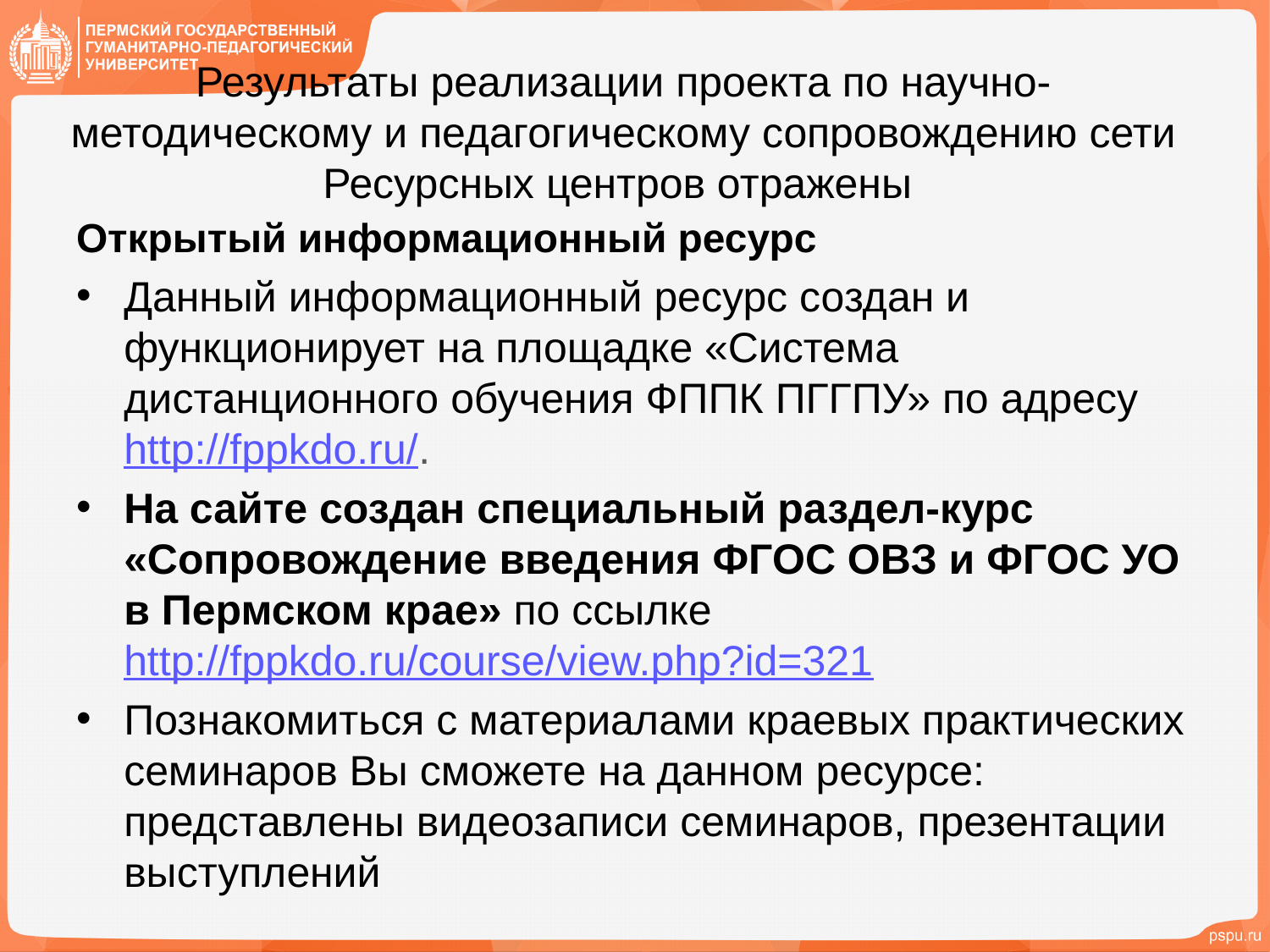

# Результаты реализации проекта по научно-методическому и педагогическому сопровождению сети Ресурсных центров отражены
Открытый информационный ресурс
Данный информационный ресурс создан и функционирует на площадке «Система дистанционного обучения ФППК ПГГПУ» по адресу http://fppkdo.ru/.
На сайте создан специальный раздел-курс «Сопровождение введения ФГОС ОВЗ и ФГОС УО в Пермском крае» по ссылке http://fppkdo.ru/course/view.php?id=321
Познакомиться с материалами краевых практических семинаров Вы сможете на данном ресурсе: представлены видеозаписи семинаров, презентации выступлений